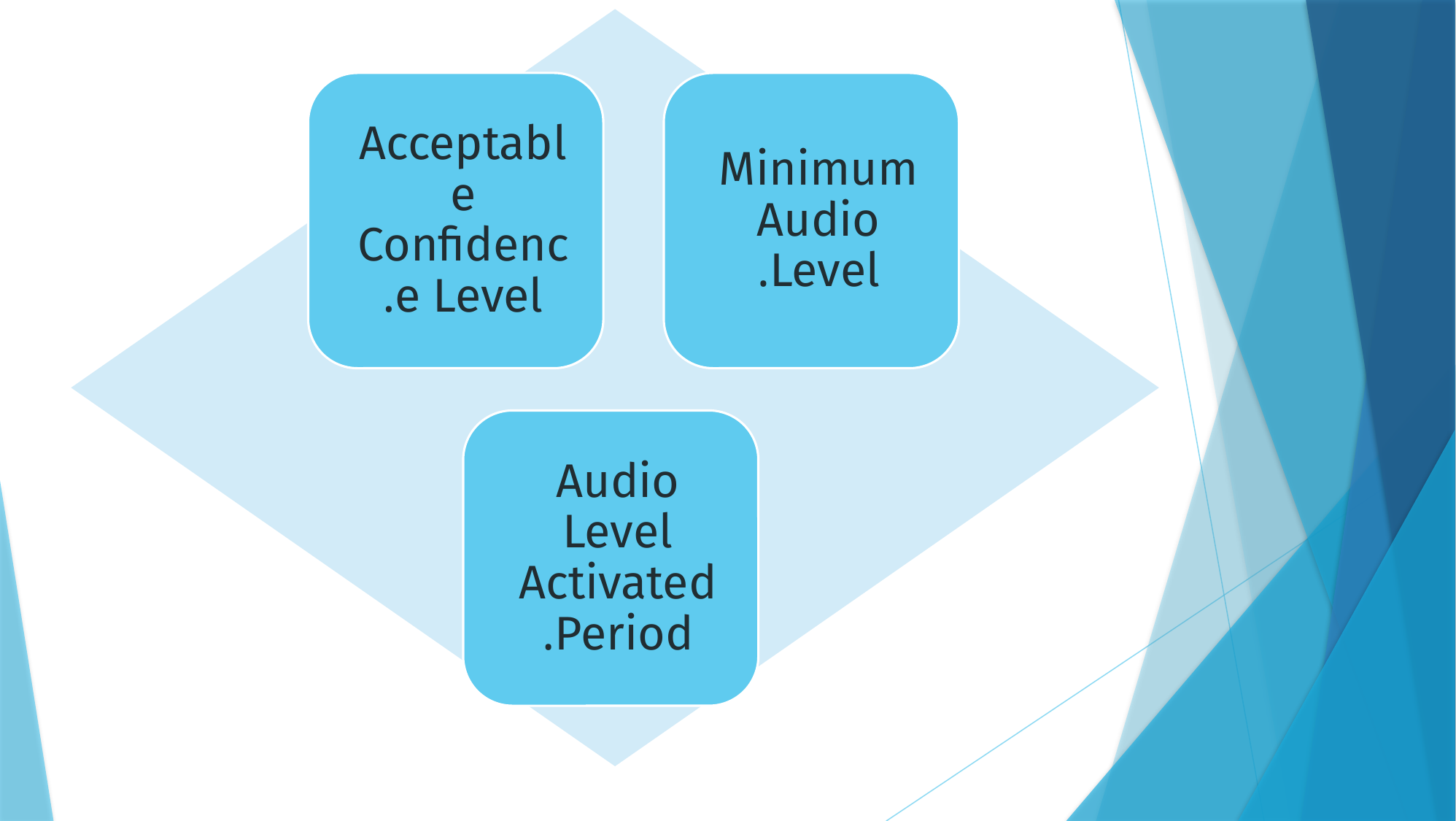

Acceptable Confidence Level.
Minimum Audio Level.
Audio Level Activated Period.